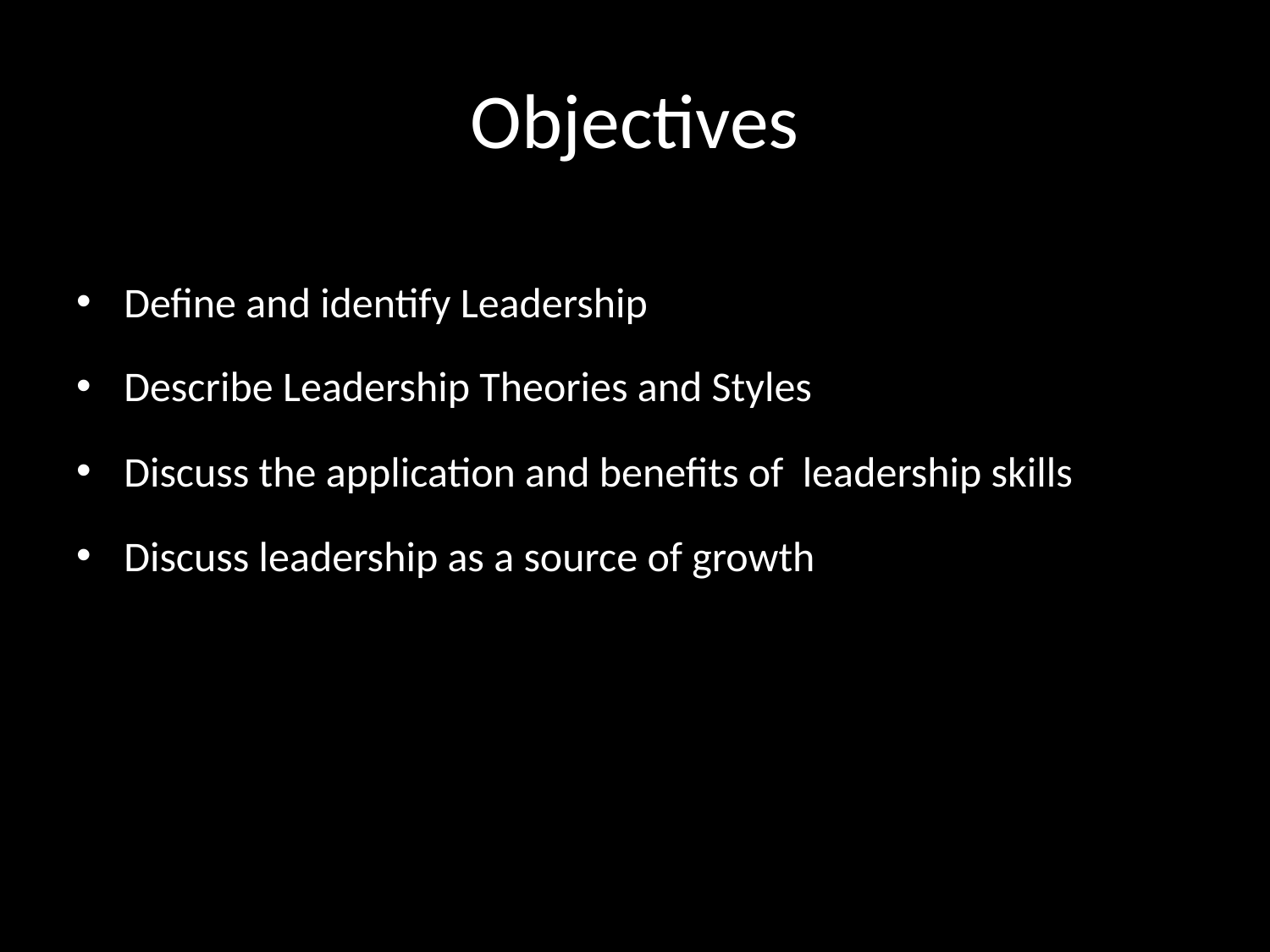

# Objectives
Define and identify Leadership
Describe Leadership Theories and Styles
Discuss the application and benefits of  leadership skills
Discuss leadership as a source of growth